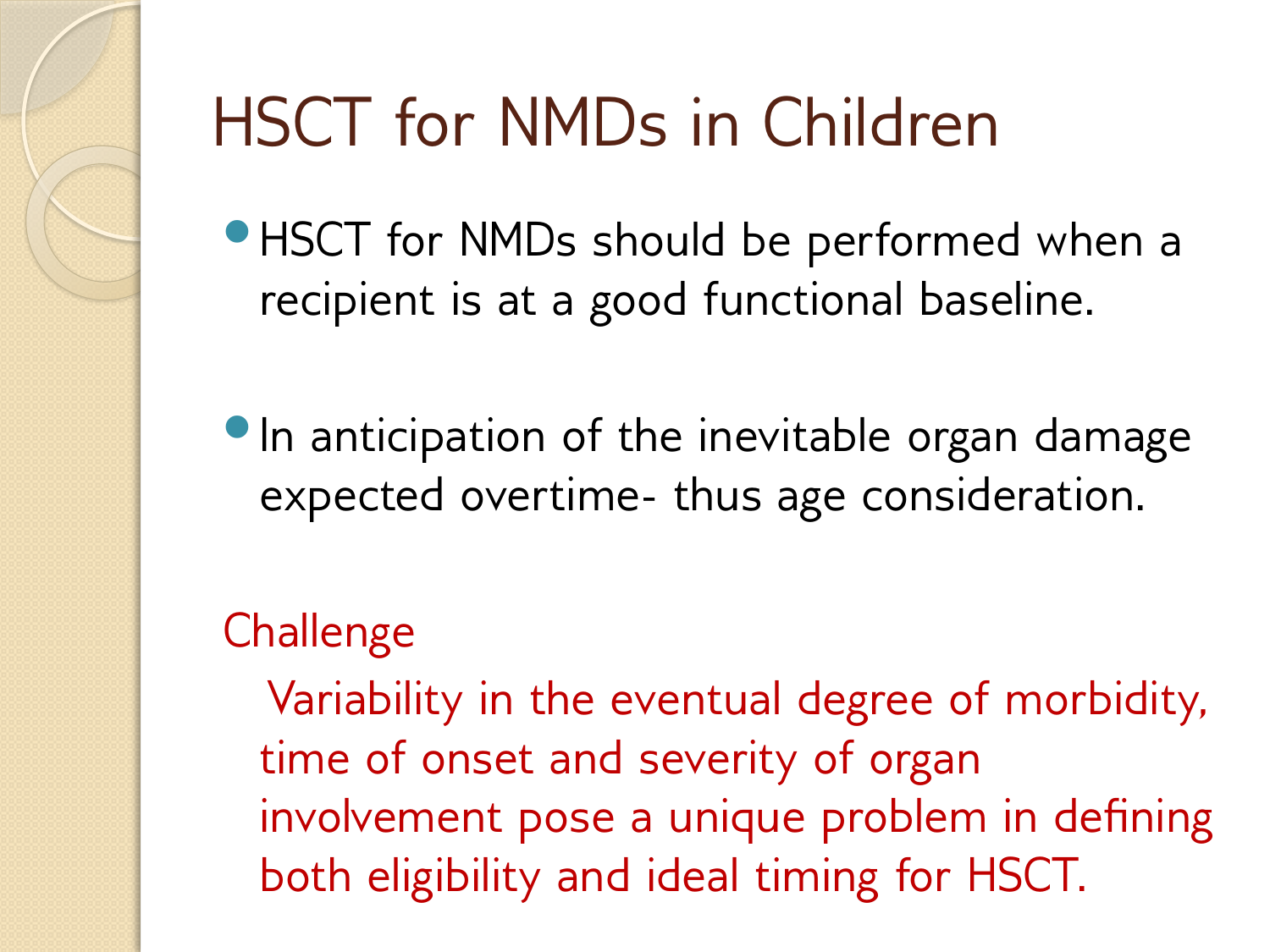

# HSCT for NMDs in Children
HSCT for NMDs should be performed when a recipient is at a good functional baseline.

In anticipation of the inevitable organ damage expected overtime- thus age consideration.

Challenge
   Variability in the eventual degree of morbidity,  time of onset and severity of organ involvement pose a unique problem in defining both eligibility and ideal timing for HSCT.